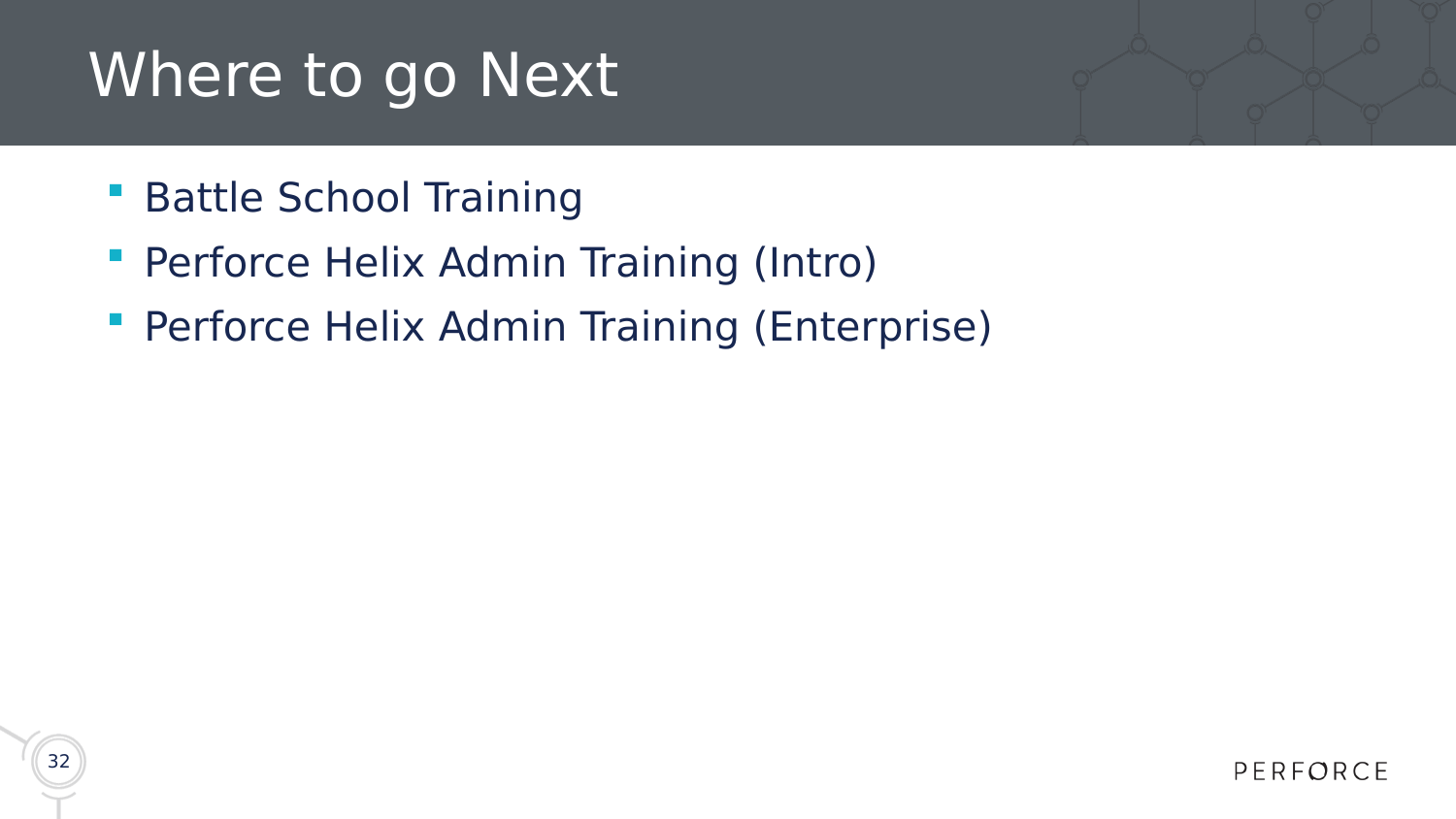

# Where to go Next
Battle School Training
Perforce Helix Admin Training (Intro)
Perforce Helix Admin Training (Enterprise)